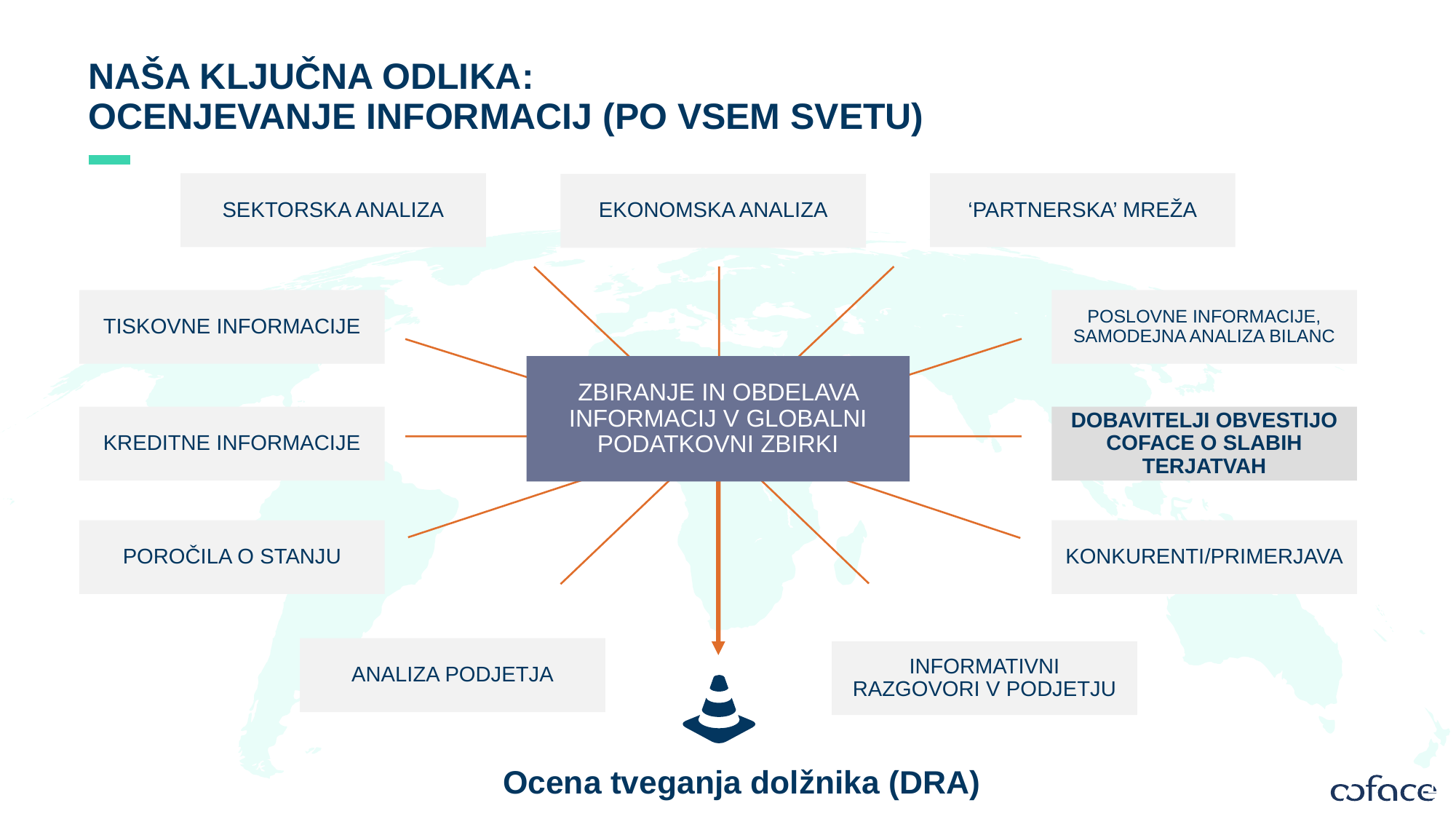

# NAŠA KLJUČNA ODLIKA: OCENJEVANJE INFORMACIJ (po vsem svetu)
SEKTORSKA ANALIZA
‘PARTNERSKA’ MREŽA
EKONOMSKA ANALIZA

TISKOVNE INFORMACIJE
POSLOVNE INFORMACIJE,
SAMODEJNA ANALIZA BILANC

KREDITNE INFORMACIJE
DOBAVITELJI OBVESTIJO COFACE O SLABIH TERJATVAH

POROČILA O STANJU
KONKURENTI/PRIMERJAVA
ANALIZA PODJETJA
INFORMATIVNI
RAZGOVORI V PODJETJU
Ocena tveganja dolžnika (DRA)

ZBIRANJE IN OBDELAVA INFORMACIJ V GLOBALNI PODATKOVNI ZBIRKI

14